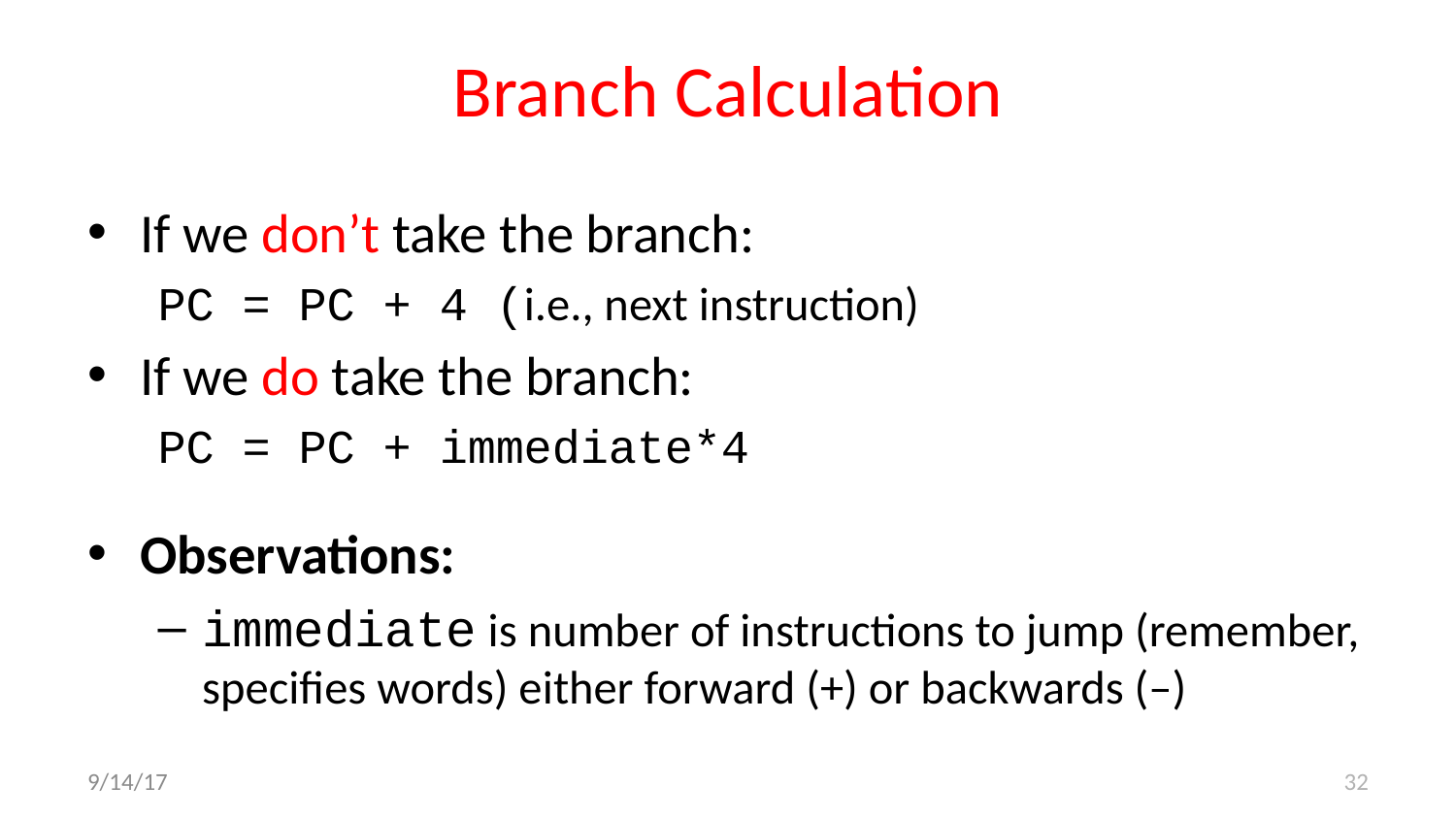

# Branch Calculation
If we don’t take the branch:
PC = PC + 4 (i.e., next instruction)
If we do take the branch:
PC = PC + immediate*4
Observations:
immediate is number of instructions to jump (remember, specifies words) either forward (+) or backwards (–)

9/14/17
32